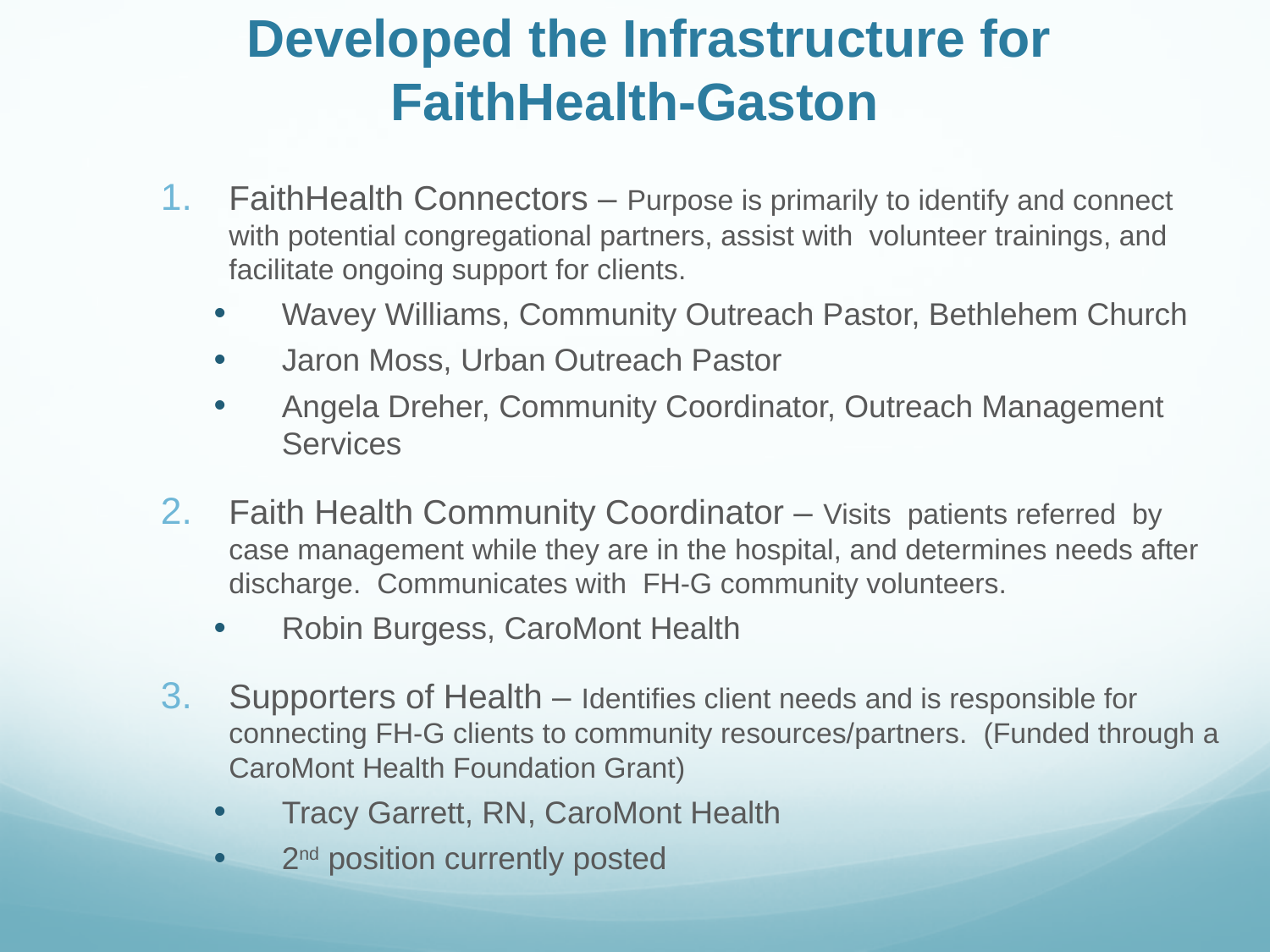

# Developed the Infrastructure for FaithHealth-Gaston
FaithHealth Connectors – Purpose is primarily to identify and connect with potential congregational partners, assist with  volunteer trainings, and facilitate ongoing support for clients.
Wavey Williams, Community Outreach Pastor, Bethlehem Church
Jaron Moss, Urban Outreach Pastor
Angela Dreher, Community Coordinator, Outreach Management Services
Faith Health Community Coordinator – Visits  patients referred  by case management while they are in the hospital, and determines needs after discharge.  Communicates with  FH-G community volunteers.
Robin Burgess, CaroMont Health
Supporters of Health – Identifies client needs and is responsible for connecting FH-G clients to community resources/partners.  (Funded through a CaroMont Health Foundation Grant)
Tracy Garrett, RN, CaroMont Health
2nd position currently posted